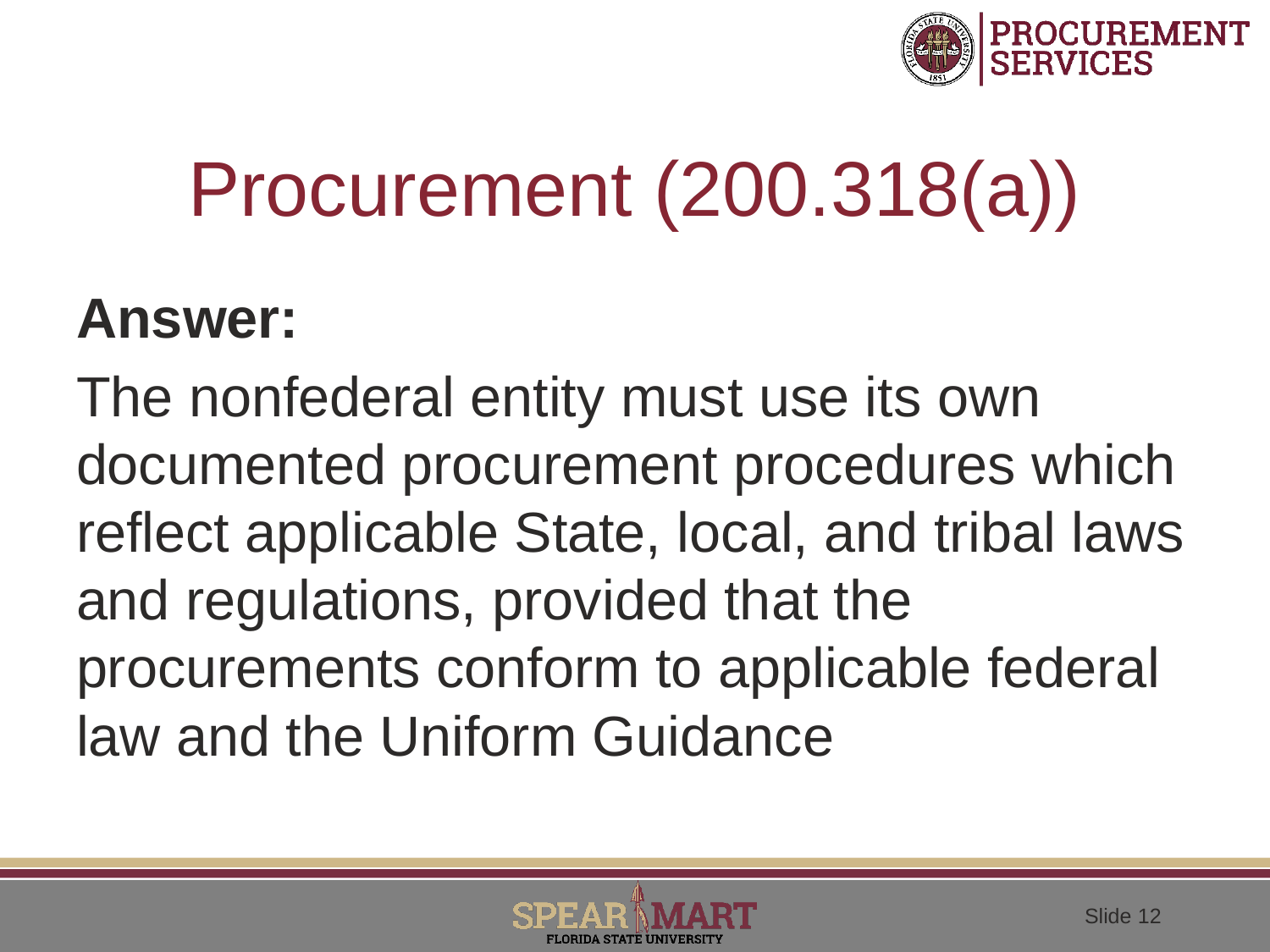

# Procurement (200.318(a))
Answer:
The nonfederal entity must use its own documented procurement procedures which reflect applicable State, local, and tribal laws and regulations, provided that the procurements conform to applicable federal law and the Uniform Guidance